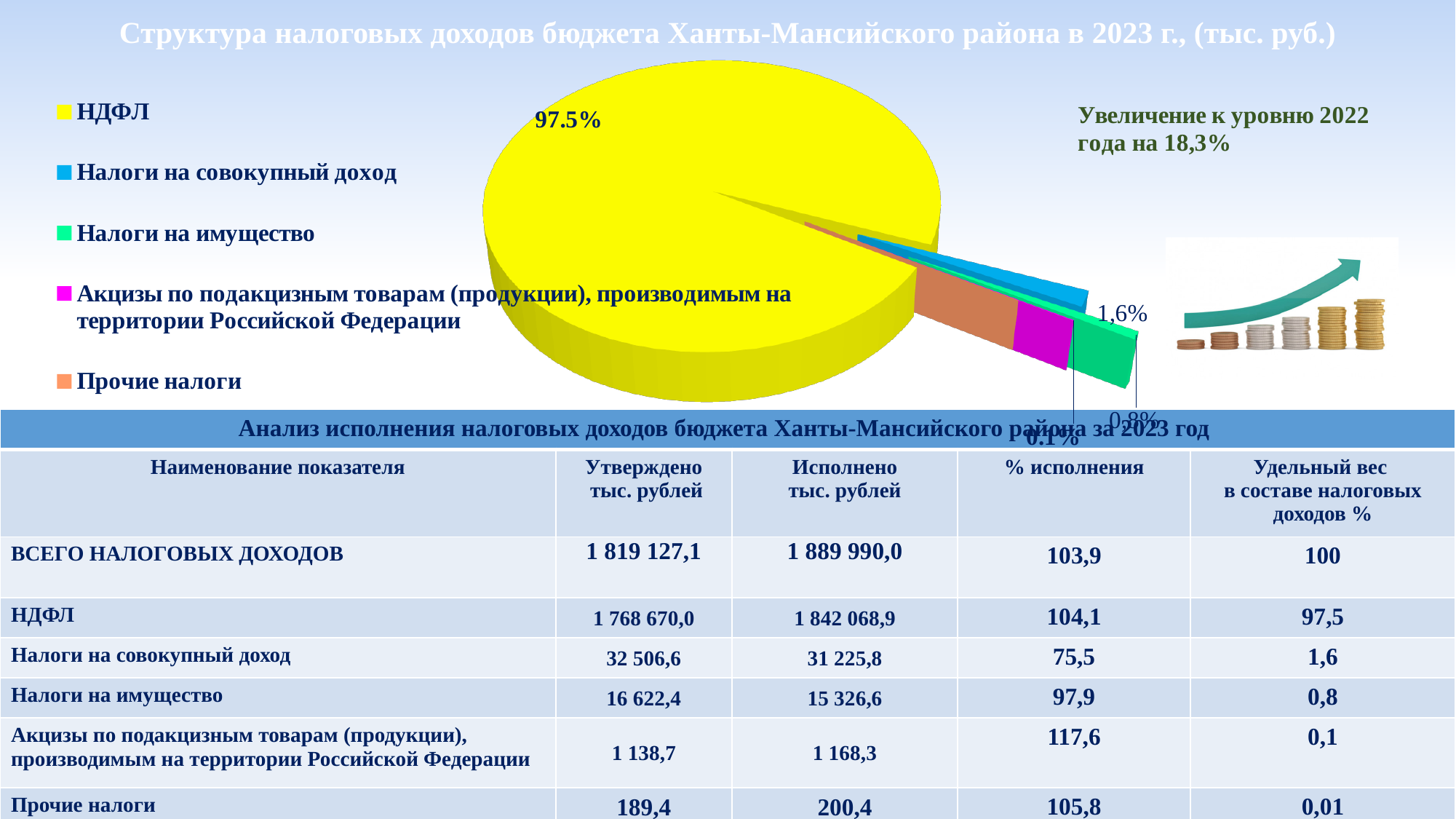

Структура налоговых доходов бюджета Ханты-Мансийского района в 2023 г., (тыс. руб.)

[unsupported chart]

| Анализ исполнения налоговых доходов бюджета Ханты-Мансийского района за 2023 год |  |  |  |  |
| --- | --- | --- | --- | --- |
| Наименование показателя | Утверждено тыс. рублей | Исполнено тыс. рублей | % исполнения | Удельный вес в составе налоговых доходов % |
| ВСЕГО НАЛОГОВЫХ ДОХОДОВ | 1 819 127,1 | 1 889 990,0 | 103,9 | 100 |
| НДФЛ | 1 768 670,0 | 1 842 068,9 | 104,1 | 97,5 |
| Налоги на совокупный доход | 32 506,6 | 31 225,8 | 75,5 | 1,6 |
| Налоги на имущество | 16 622,4 | 15 326,6 | 97,9 | 0,8 |
| Акцизы по подакцизным товарам (продукции), производимым на территории Российской Федерации | 1 138,7 | 1 168,3 | 117,6 | 0,1 |
| Прочие налоги | 189,4 | 200,4 | 105,8 | 0,01 |